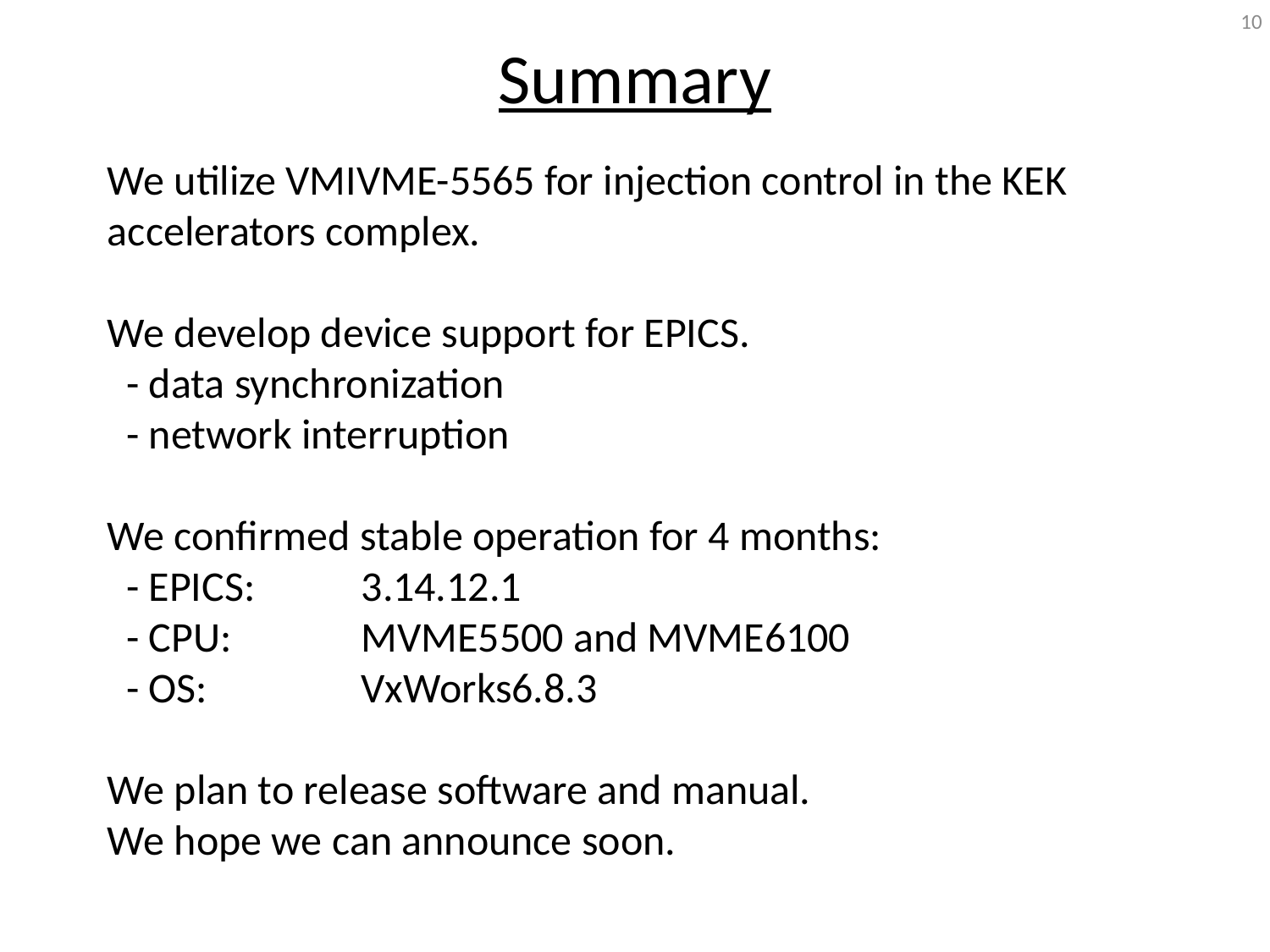

10
# Summary
We utilize VMIVME-5565 for injection control in the KEK accelerators complex.
We develop device support for EPICS.
  - data synchronization
  - network interruption
We confirmed stable operation for 4 months:
  - EPICS:	3.14.12.1
  - CPU:		MVME5500 and MVME6100
  - OS:		VxWorks6.8.3
We plan to release software and manual.
We hope we can announce soon.